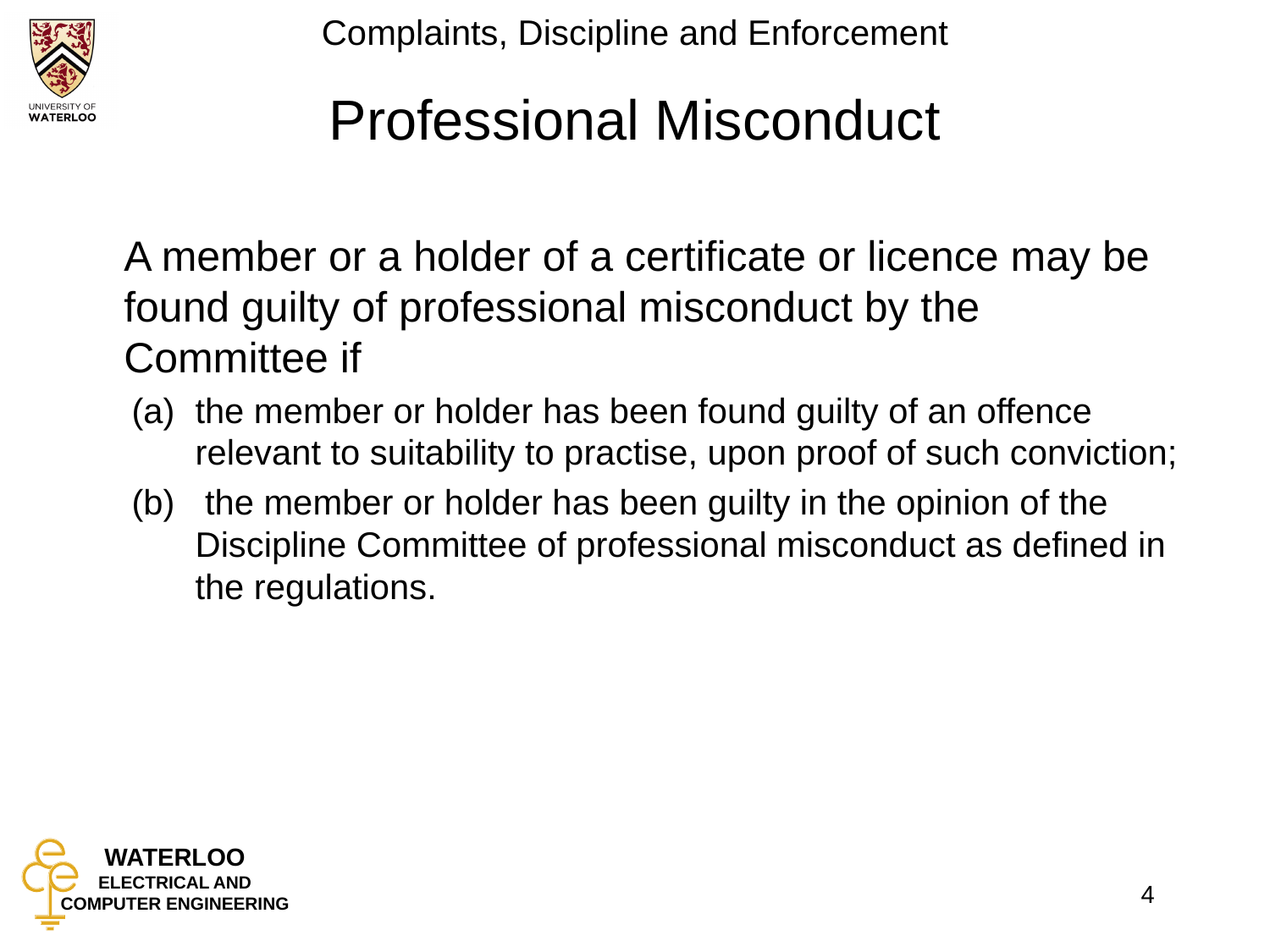

# Professional Misconduct
	A member or a holder of a certificate or licence may be found guilty of professional misconduct by the Committee if
the member or holder has been found guilty of an offence relevant to suitability to practise, upon proof of such conviction;
 the member or holder has been guilty in the opinion of the Discipline Committee of professional misconduct as defined in the regulations.